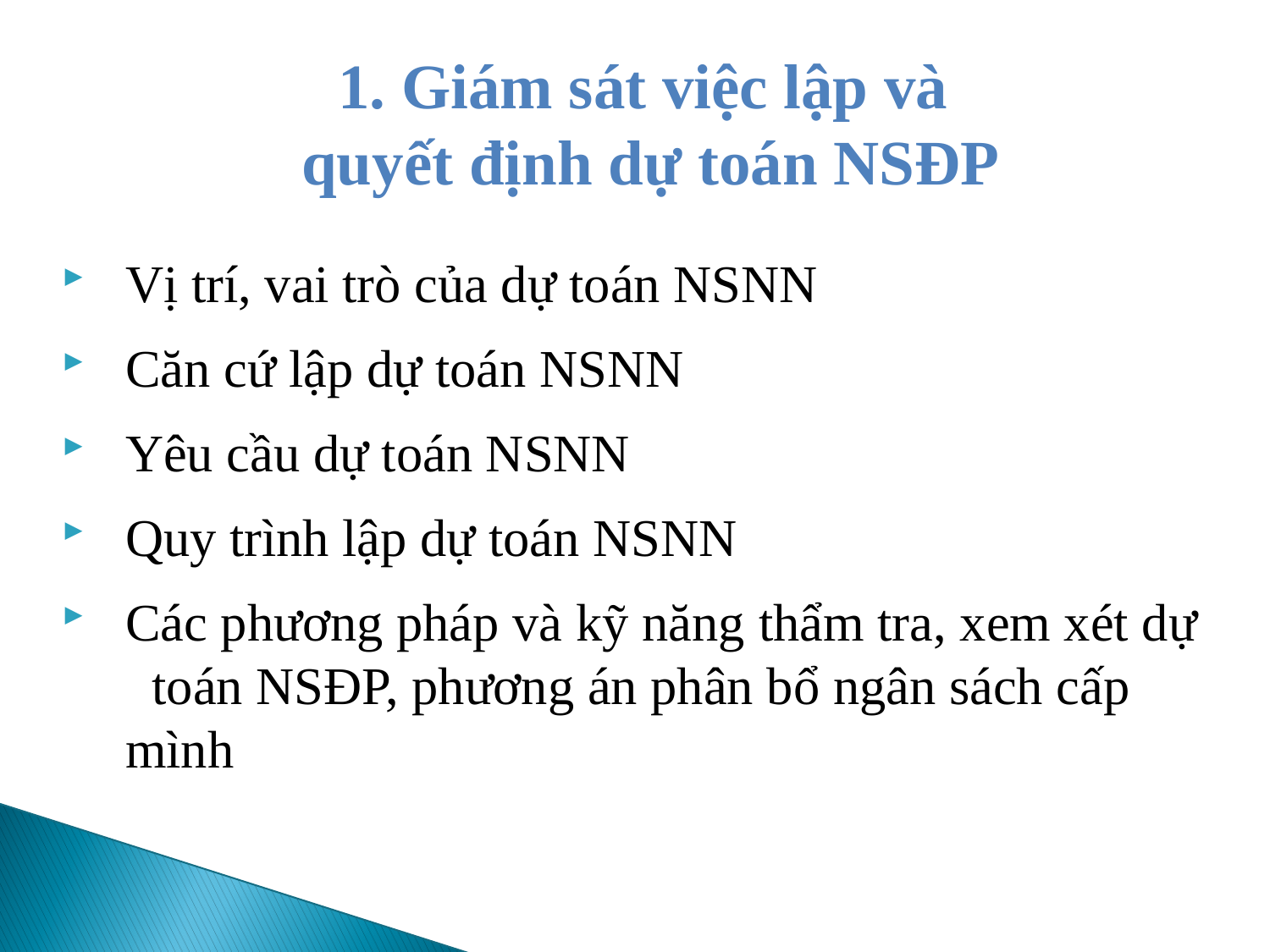

# 1. Giám sát việc lập và quyết định dự toán NSĐP
Vị trí, vai trò của dự toán NSNN
Căn cứ lập dự toán NSNN
Yêu cầu dự toán NSNN
Quy trình lập dự toán NSNN
Các phương pháp và kỹ năng thẩm tra, xem xét dự   toán NSĐP, phương án phân bổ ngân sách cấp mình